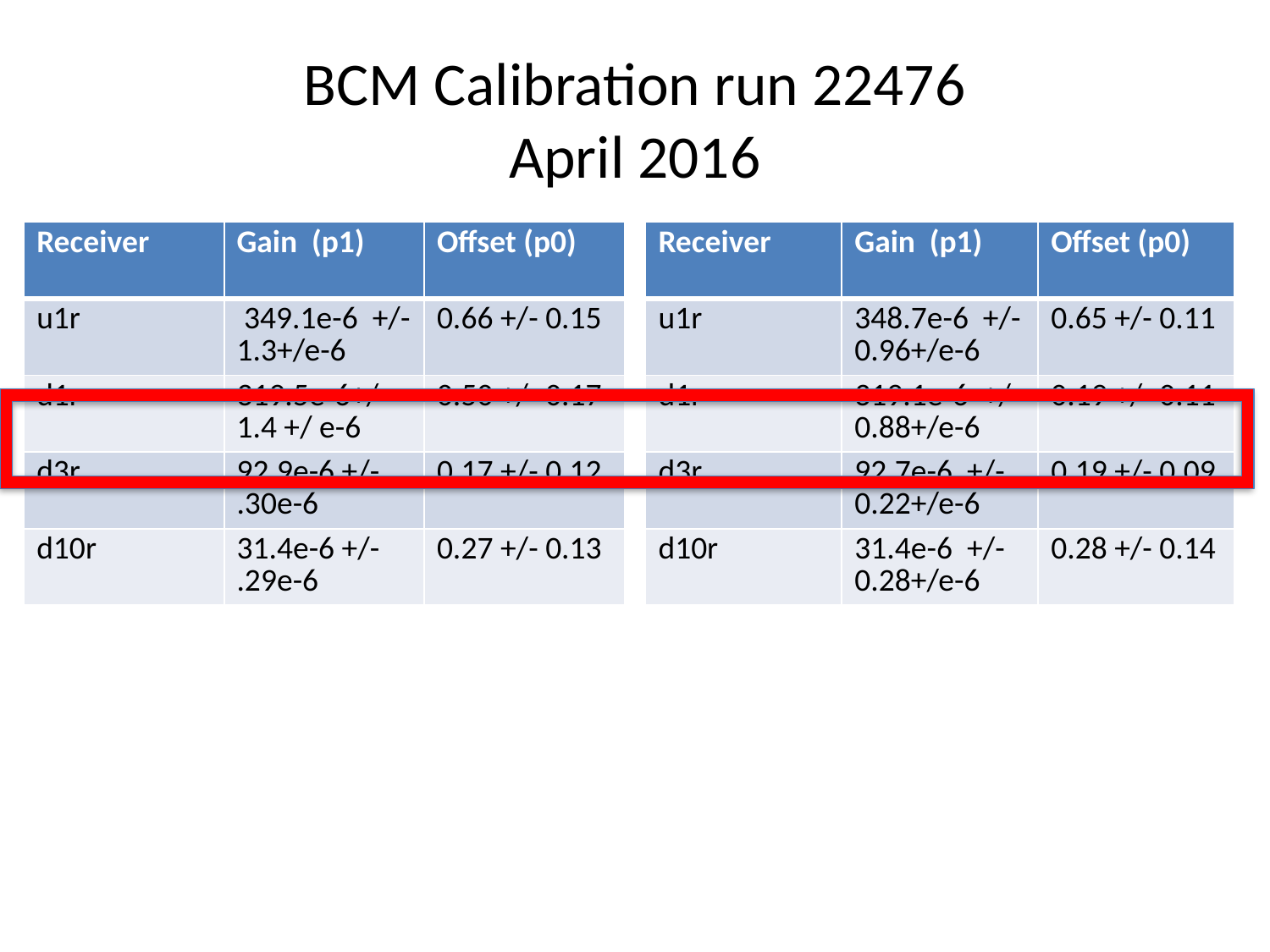

# BCM Calibration run 22476 April 2016
| Receiver | Gain (p1) | Offset (p0) |
| --- | --- | --- |
| u1r | 349.1e-6 +/- 1.3+/e-6 | 0.66 +/- 0.15 |
| d1r | 319.5e-6+/- 1.4 +/ e-6 | 0.50 +/- 0.17 |
| d3r | 92.9e-6 +/- .30e-6 | 0.17 +/- 0.12 |
| d10r | 31.4e-6 +/- .29e-6 | 0.27 +/- 0.13 |
| Receiver | Gain (p1) | Offset (p0) |
| --- | --- | --- |
| u1r | 348.7e-6 +/- 0.96+/e-6 | 0.65 +/- 0.11 |
| d1r | 319.1e-6 +/- 0.88+/e-6 | 0.19 +/- 0.11 |
| d3r | 92.7e-6 +/- 0.22+/e-6 | 0.19 +/- 0.09 |
| d10r | 31.4e-6 +/- 0.28+/e-6 | 0.28 +/- 0.14 |